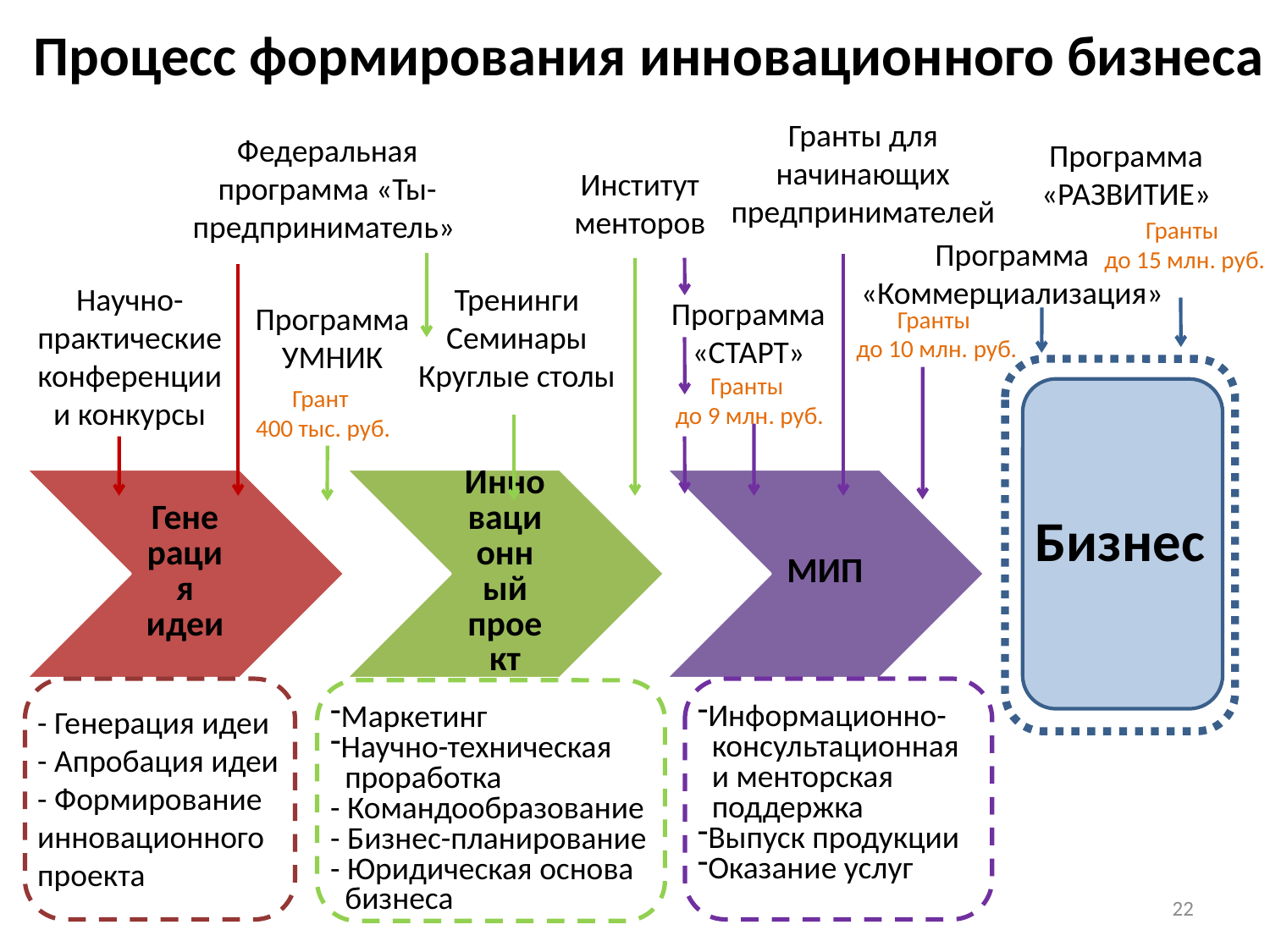

# Процесс формирования инновационного бизнеса
Гранты для начинающих предпринимателей
Федеральная программа «Ты-предприниматель»
Институт менторов
Научно-практические конференции
и конкурсы
Тренинги
Семинары
Круглые столы
Программа «СТАРТ»
Программа УМНИК

Генерация идеи
Инновационный проект
МИП
Бизнес

Информационно-
  консультационная
  и менторская
  поддержка
Выпуск продукции
Оказание услуг

- Генерация идеи
- Апробация идеи
- Формирование инновационного проекта

Маркетинг
Научно-техническая
  проработка
- Командообразование
- Бизнес-планирование
- Юридическая основа
  бизнеса
Программа «РАЗВИТИЕ»
Гранты
до 15 млн. руб.
Программа «Коммерциализация»
Гранты
до 10 млн. руб.
Гранты
до 9 млн. руб.
Грант
400 тыс. руб.
22